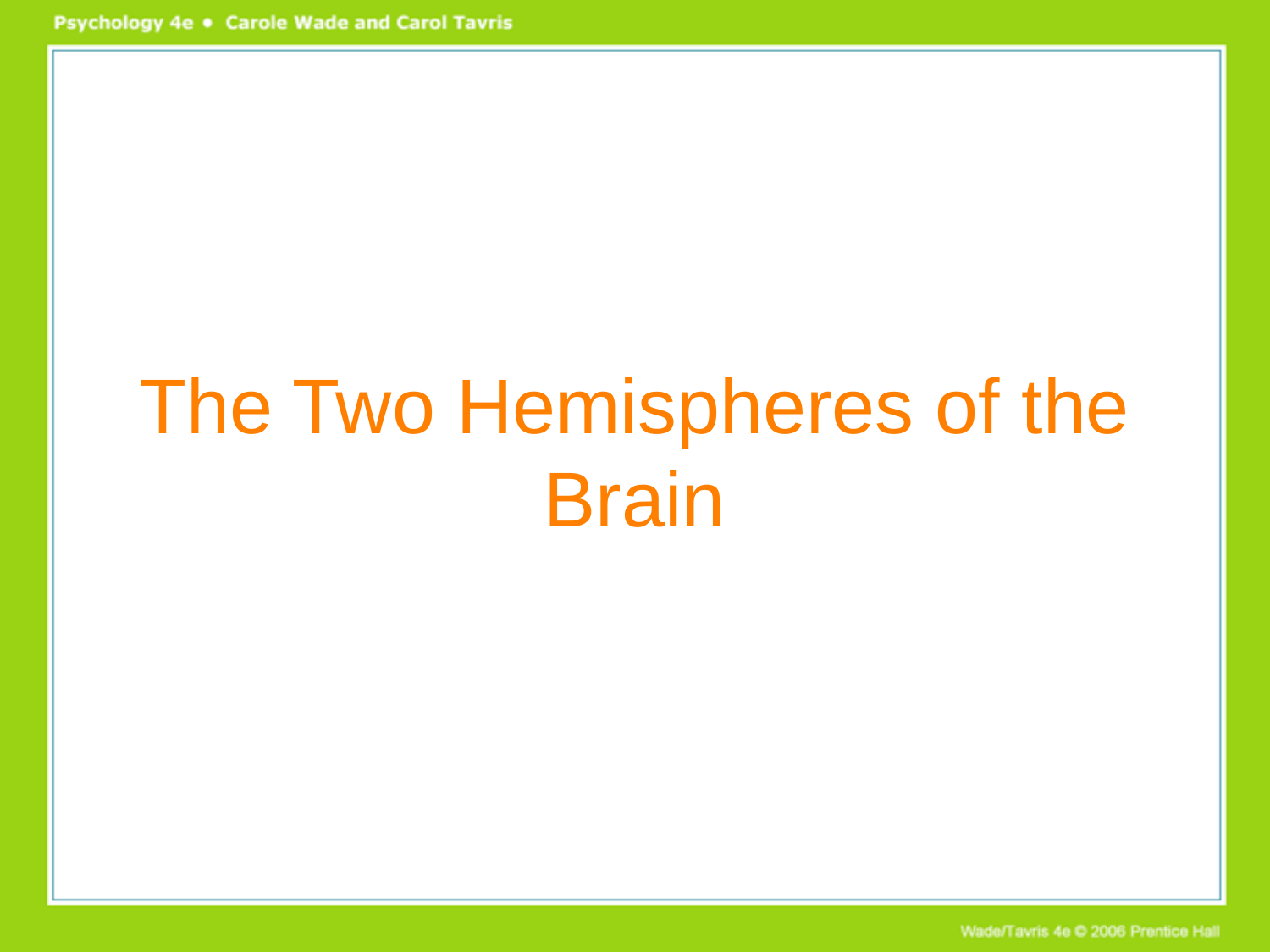

# The Two Hemispheres of the Brain